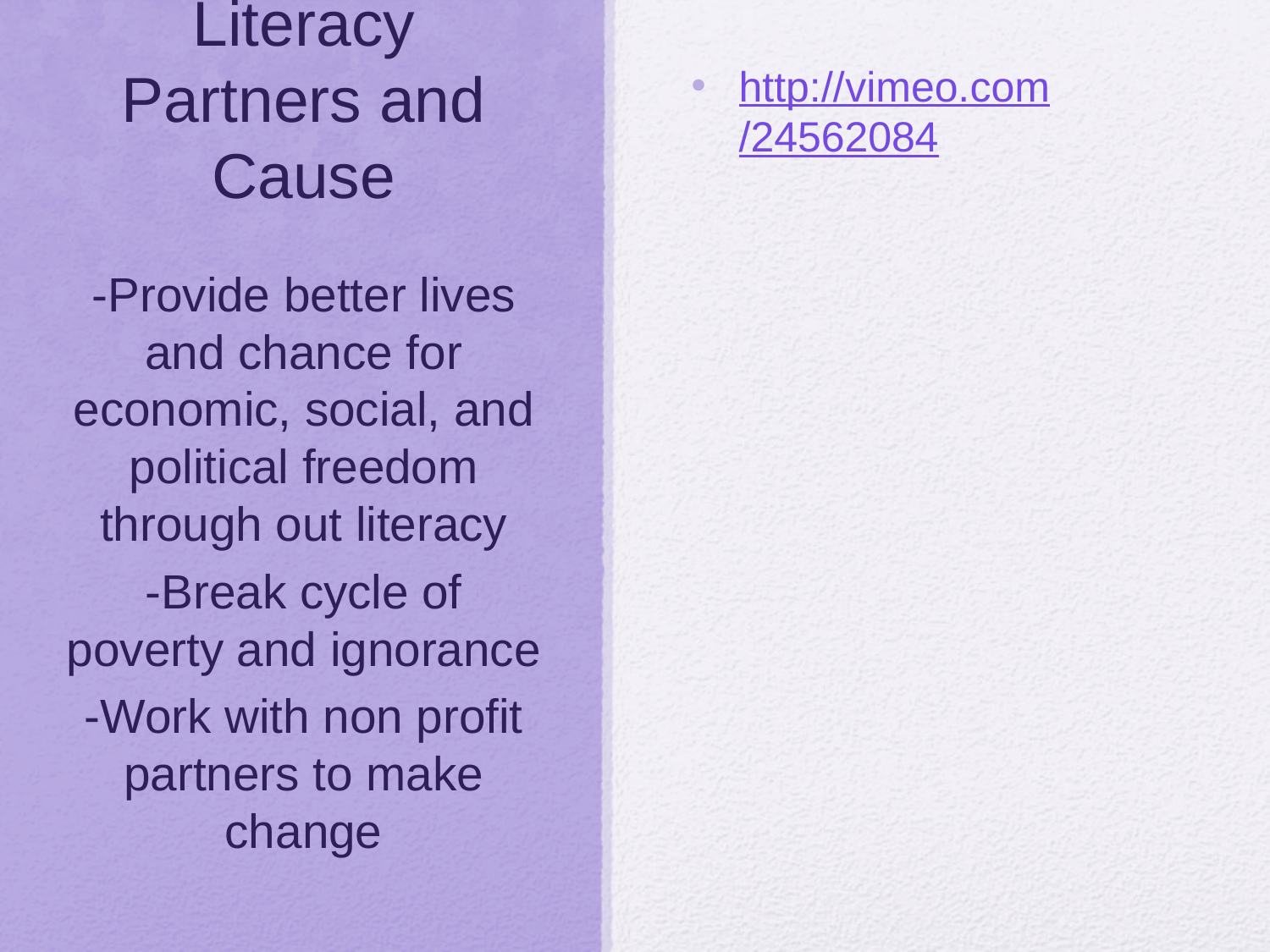

http://vimeo.com/24562084
# Literacy Partners and Cause
-Provide better lives and chance for economic, social, and political freedom through out literacy
-Break cycle of poverty and ignorance
-Work with non profit partners to make change